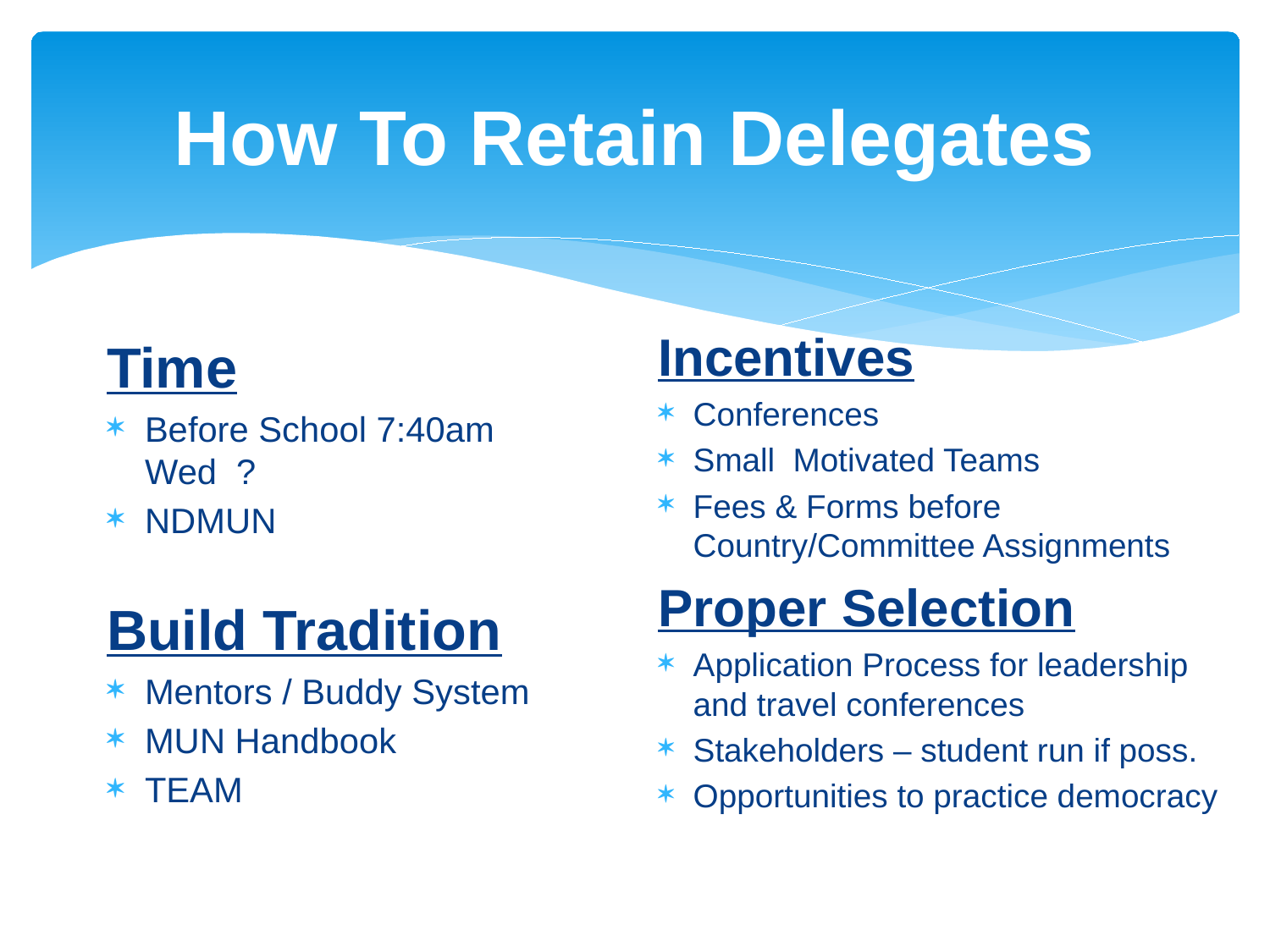

# How To Retain Delegates
Incentives
Conferences
Small  Motivated Teams
Fees & Forms before Country/Committee Assignments
Proper Selection
Application Process for leadership and travel conferences
Stakeholders – student run if poss.
Opportunities to practice democracy

Time
Before School 7:40am Wed  ?
NDMUN
Build Tradition
Mentors / Buddy System
MUN Handbook
TEAM